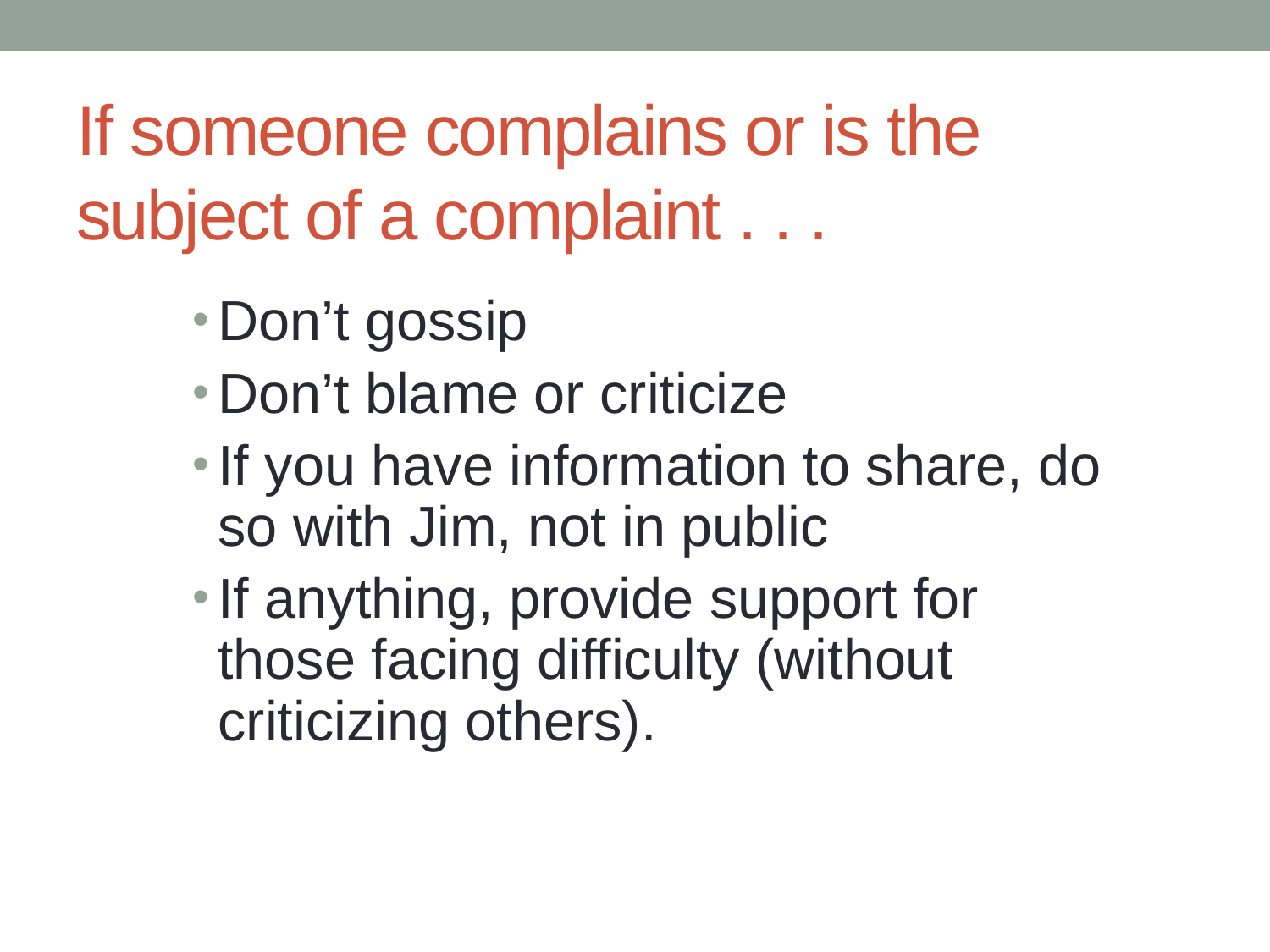

# If someone complains or is the subject of a complaint . . .
Don’t gossip
Don’t blame or criticize
If you have information to share, do so with Jim, not in public
If anything, provide support for those facing difficulty (without criticizing others).